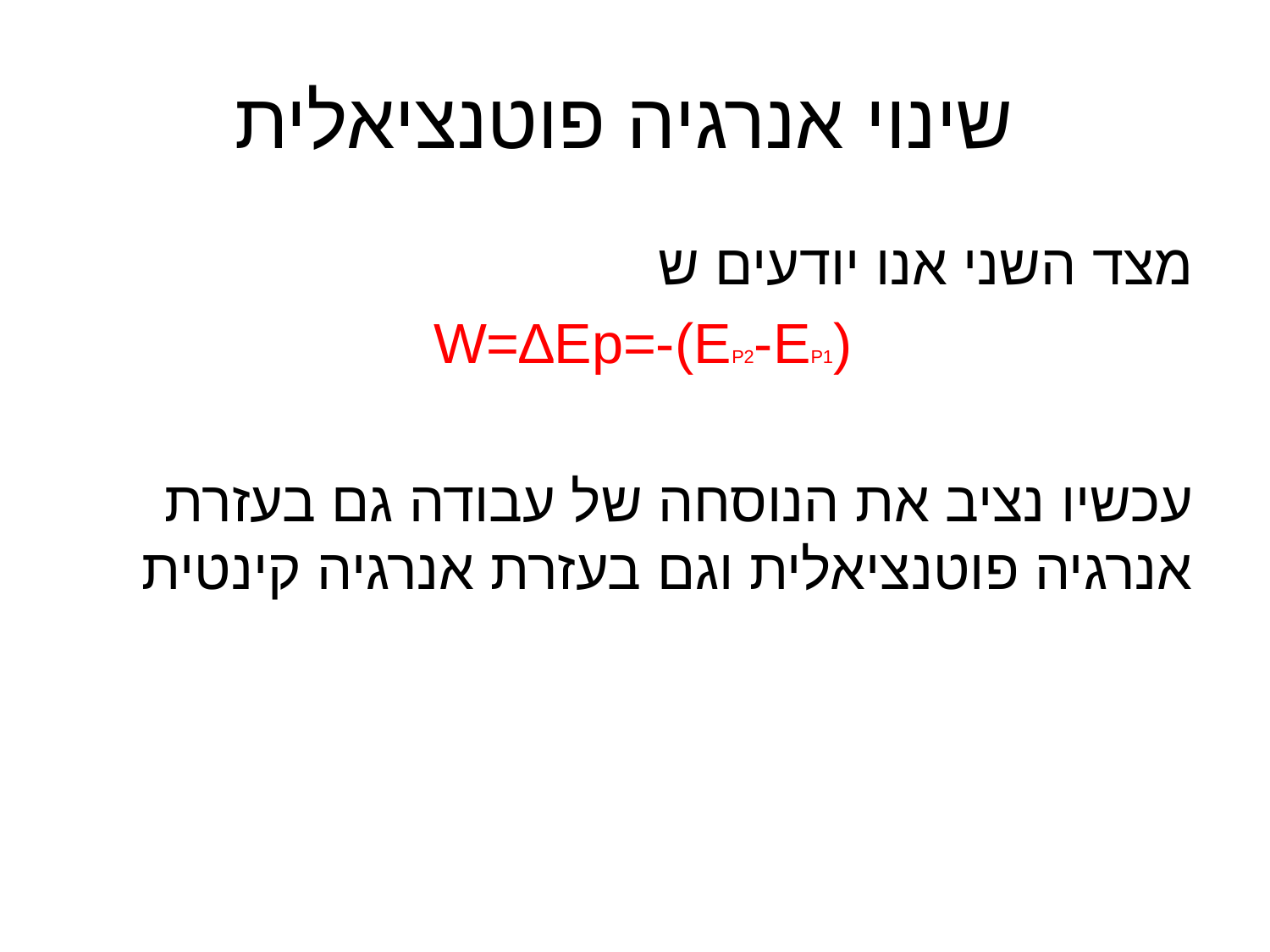

# שינוי אנרגיה פוטנציאלית
מצד השני אנו יודעים ש
 W=∆Ep=-(EP2-EP1)

עכשיו נציב את הנוסחה של עבודה גם בעזרת אנרגיה פוטנציאלית וגם בעזרת אנרגיה קינטית